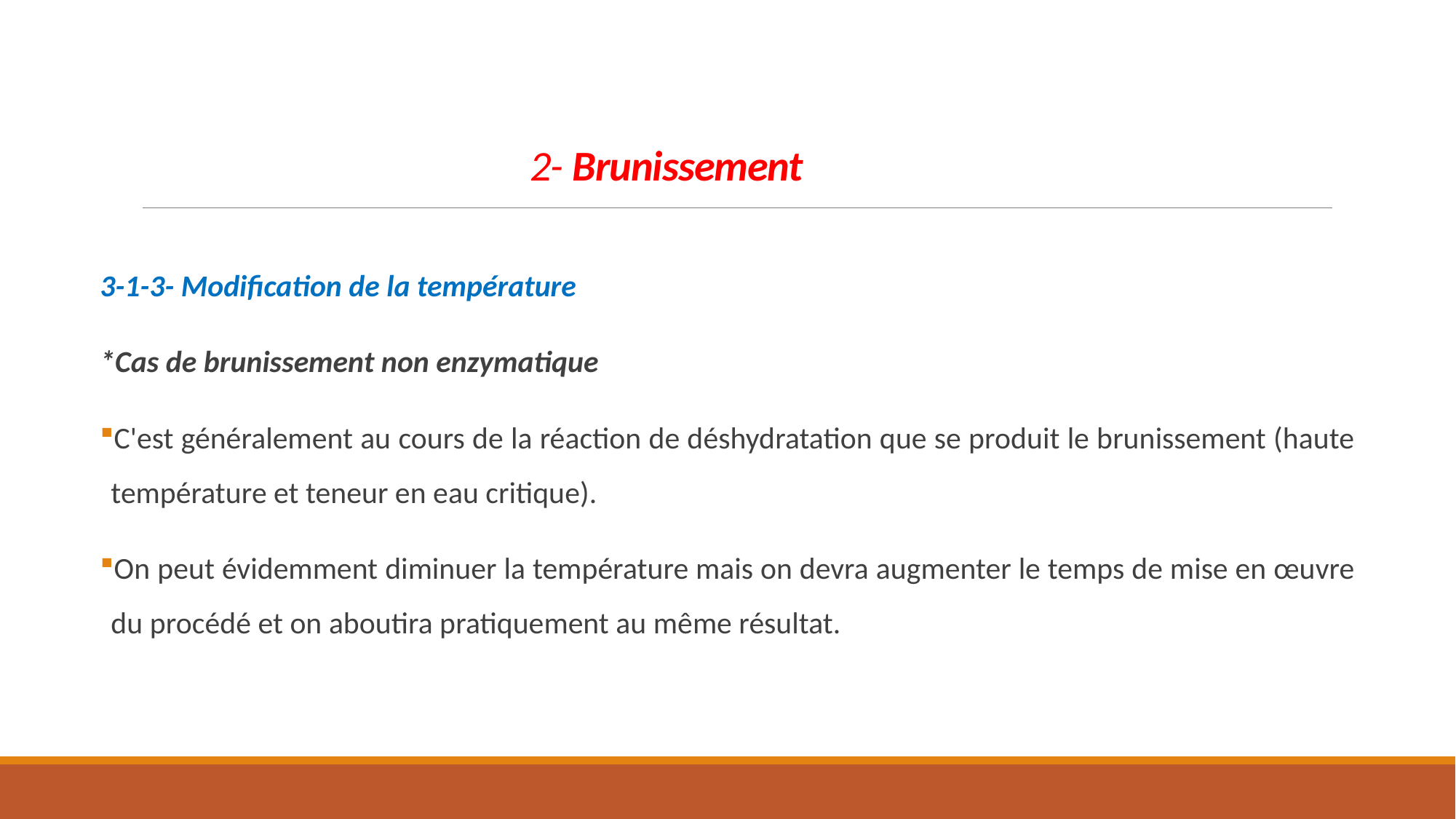

# 2- Brunissement
3-1-3- Modification de la température
*Cas de brunissement non enzymatique
C'est généralement au cours de la réaction de déshydratation que se produit le brunissement (haute température et teneur en eau critique).
On peut évidemment diminuer la température mais on devra augmenter le temps de mise en œuvre du procédé et on aboutira pratiquement au même résultat.